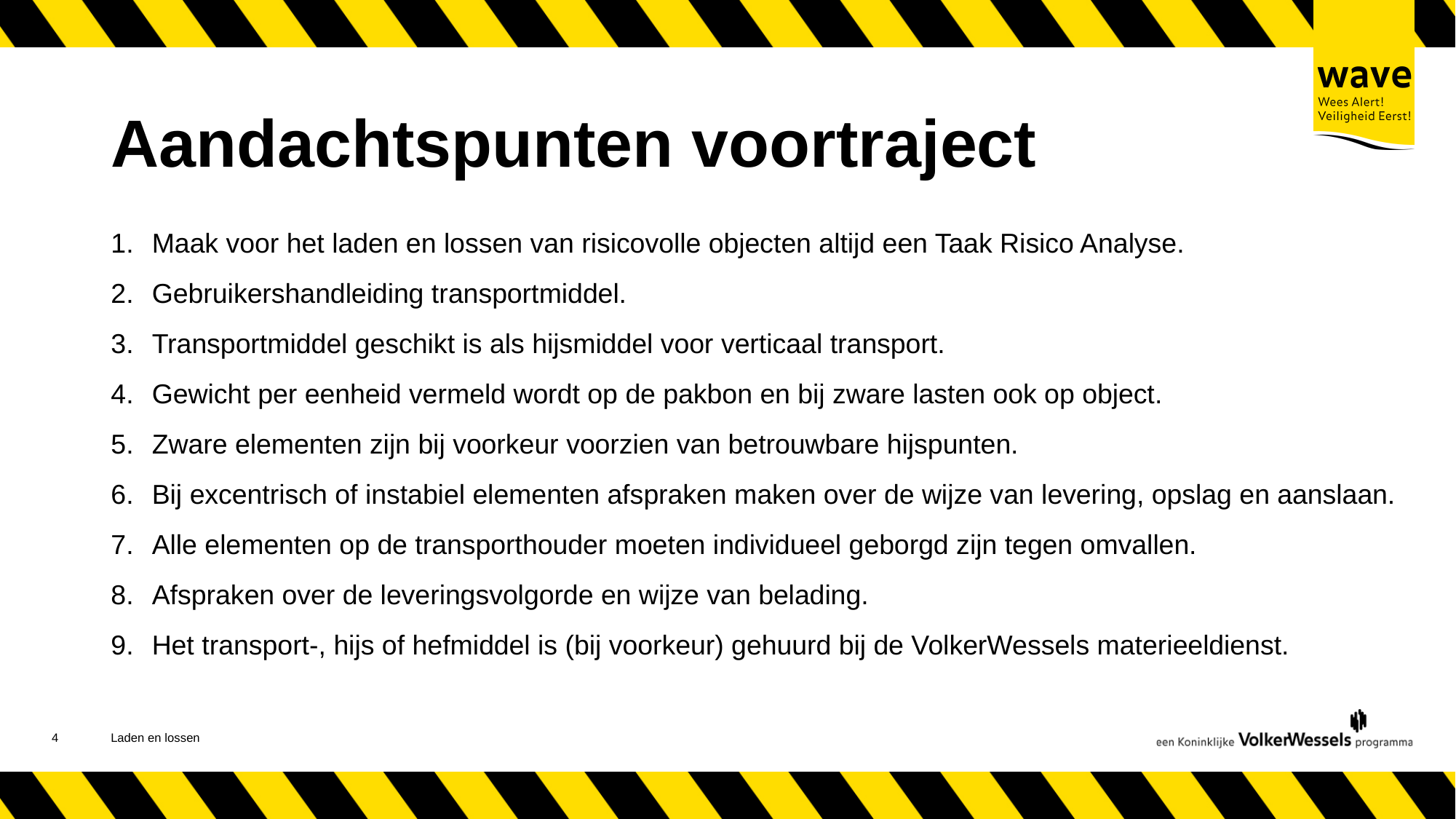

# Aandachtspunten voortraject
Maak voor het laden en lossen van risicovolle objecten altijd een Taak Risico Analyse.
Gebruikershandleiding transportmiddel.
Transportmiddel geschikt is als hijsmiddel voor verticaal transport.
Gewicht per eenheid vermeld wordt op de pakbon en bij zware lasten ook op object.
Zware elementen zijn bij voorkeur voorzien van betrouwbare hijspunten.
Bij excentrisch of instabiel elementen afspraken maken over de wijze van levering, opslag en aanslaan.
Alle elementen op de transporthouder moeten individueel geborgd zijn tegen omvallen.
Afspraken over de leveringsvolgorde en wijze van belading.
Het transport-, hijs of hefmiddel is (bij voorkeur) gehuurd bij de VolkerWessels materieeldienst.
4
Laden en lossen